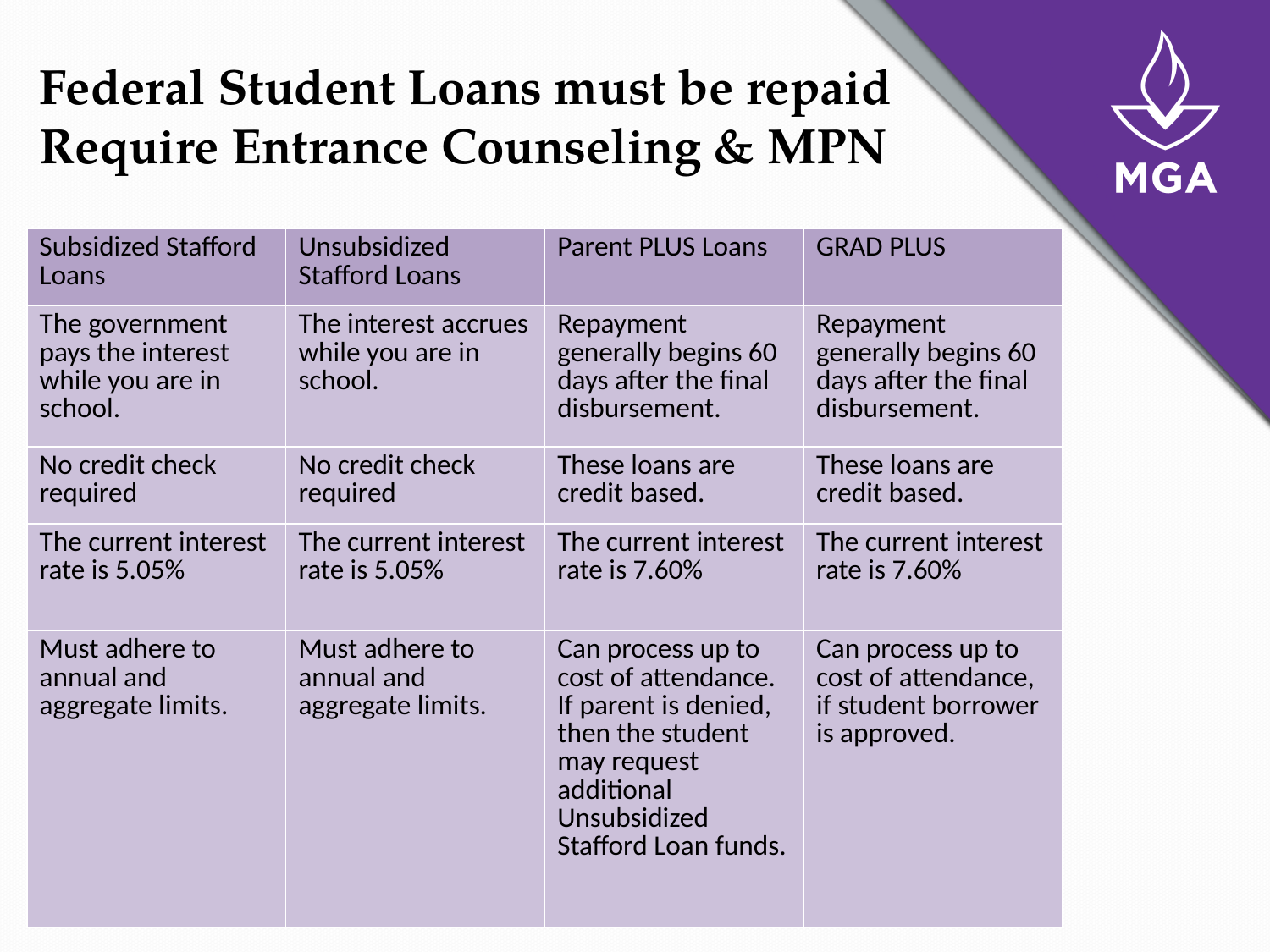

# Federal Student Loans must be repaid Require Entrance Counseling & MPN
| Subsidized Stafford Loans | Unsubsidized Stafford Loans | Parent PLUS Loans | GRAD PLUS |
| --- | --- | --- | --- |
| The government pays the interest while you are in school. | The interest accrues while you are in school. | Repayment generally begins 60 days after the final disbursement. | Repayment generally begins 60 days after the final disbursement. |
| No credit check required | No credit check required | These loans are credit based. | These loans are credit based. |
| The current interest rate is 5.05% | The current interest rate is 5.05% | The current interest rate is 7.60% | The current interest rate is 7.60% |
| Must adhere to annual and aggregate limits. | Must adhere to annual and aggregate limits. | Can process up to cost of attendance. If parent is denied, then the student may request additional Unsubsidized Stafford Loan funds. | Can process up to cost of attendance, if student borrower is approved. |